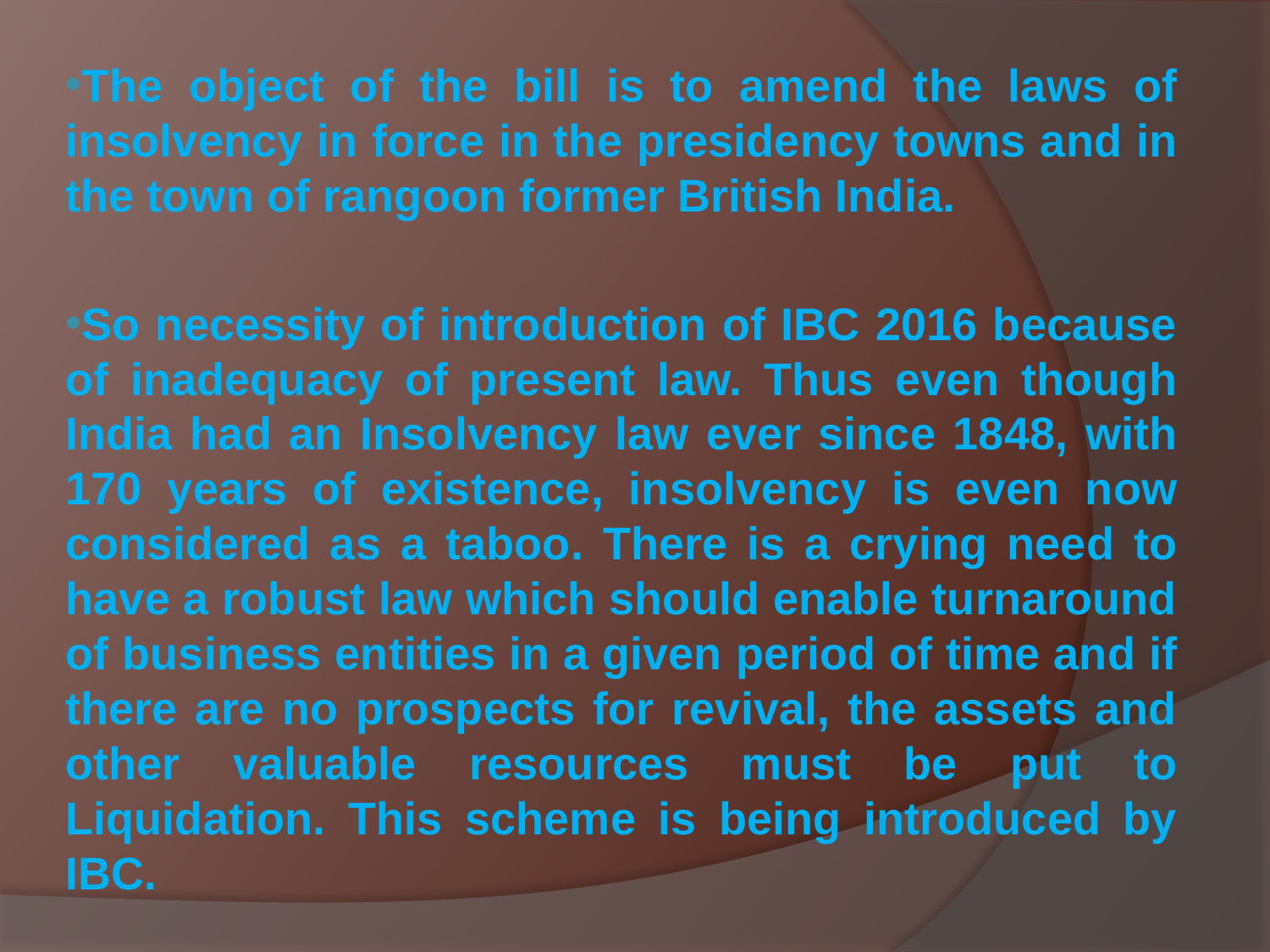

The object of the bill is to amend the laws of insolvency in force in the presidency towns and in the town of rangoon former British India.

So necessity of introduction of IBC 2016 because of inadequacy of present law. Thus even though India had an Insolvency law ever since 1848, with 170 years of existence, insolvency is even now considered as a taboo. There is a crying need to have a robust law which should enable turnaround of business entities in a given period of time and if there are no prospects for revival, the assets and other valuable resources must be put to Liquidation. This scheme is being introduced by IBC.